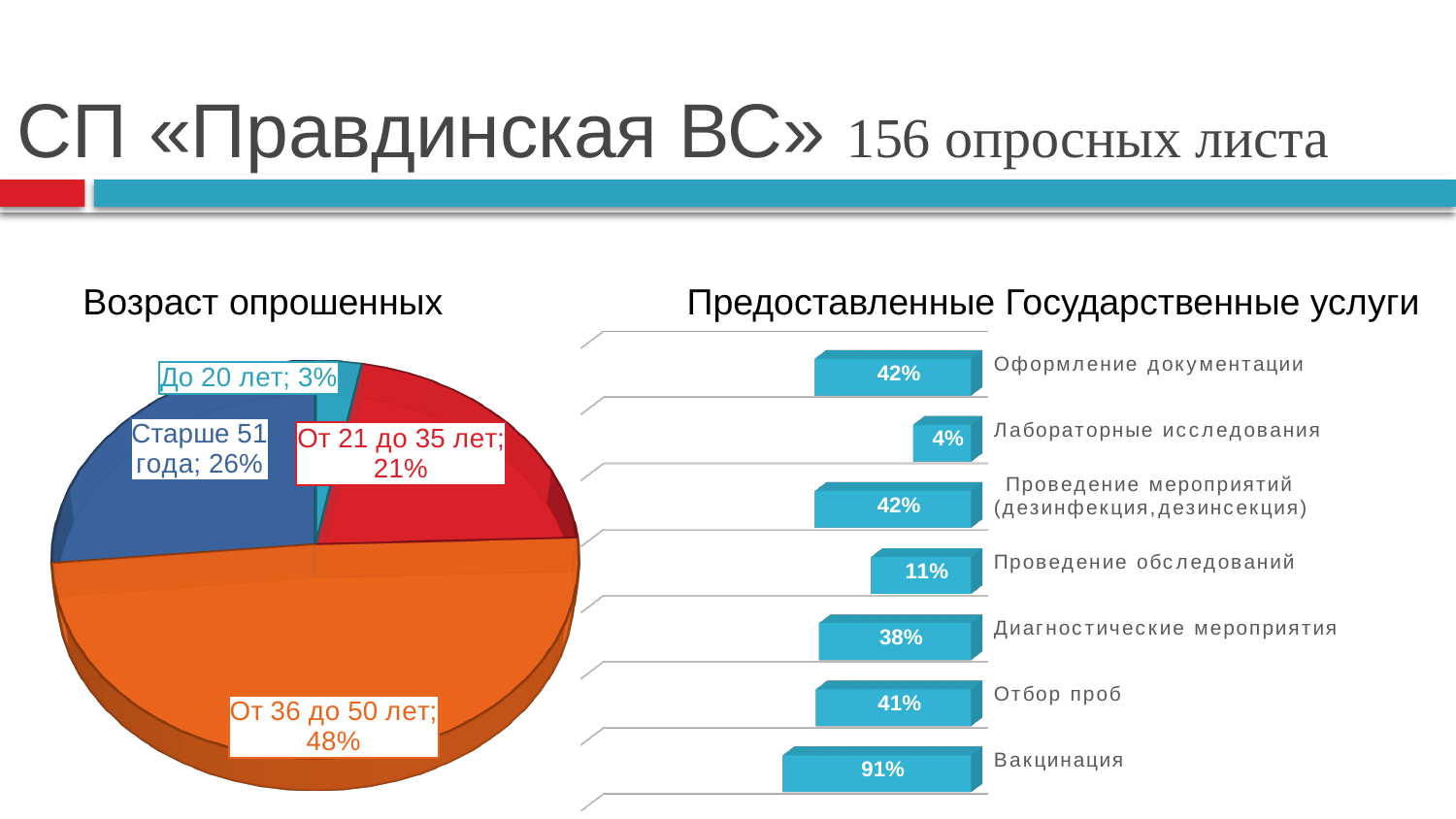

# СП «Правдинская ВС» 156 опросных листа
Возраст опрошенных                        Предоставленные Государственные услуги

[unsupported chart]

[unsupported chart]